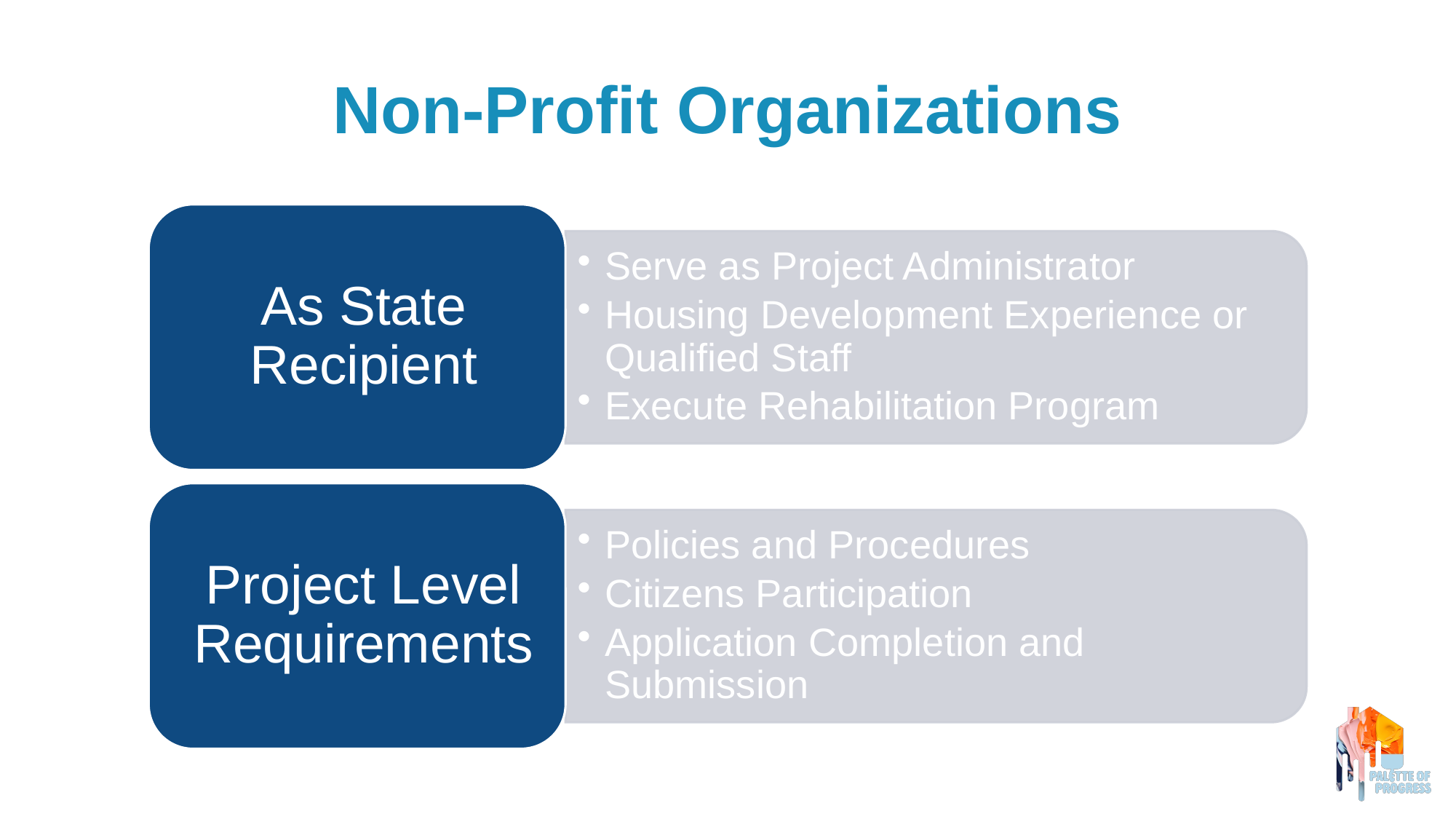

# Non-Profit Organizations
Serve as Project Administrator
Housing Development Experience or Qualified Staff
Execute Rehabilitation Program
As State Recipient
Policies and Procedures
Citizens Participation
Application Completion and Submission
Project Level Requirements